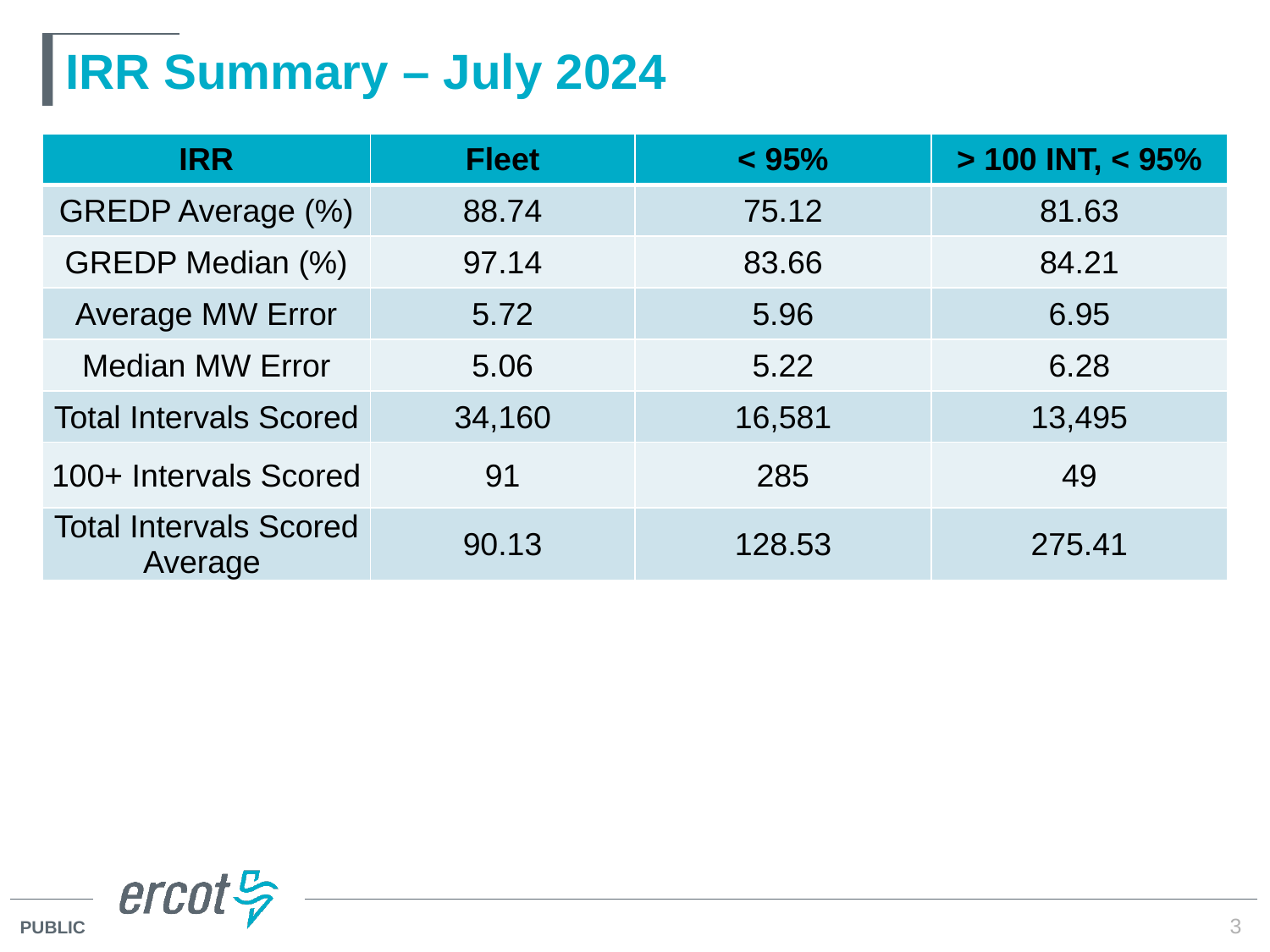

# IRR Summary – July 2024
| IRR | Fleet | < 95% | > 100 INT, < 95% |
| --- | --- | --- | --- |
| GREDP Average (%) | 88.74 | 75.12 | 81.63 |
| GREDP Median (%) | 97.14 | 83.66 | 84.21 |
| Average MW Error | 5.72 | 5.96 | 6.95 |
| Median MW Error | 5.06 | 5.22 | 6.28 |
| Total Intervals Scored | 34,160 | 16,581 | 13,495 |
| 100+ Intervals Scored | 91 | 285 | 49 |
| Total Intervals Scored Average | 90.13 | 128.53 | 275.41 |
3